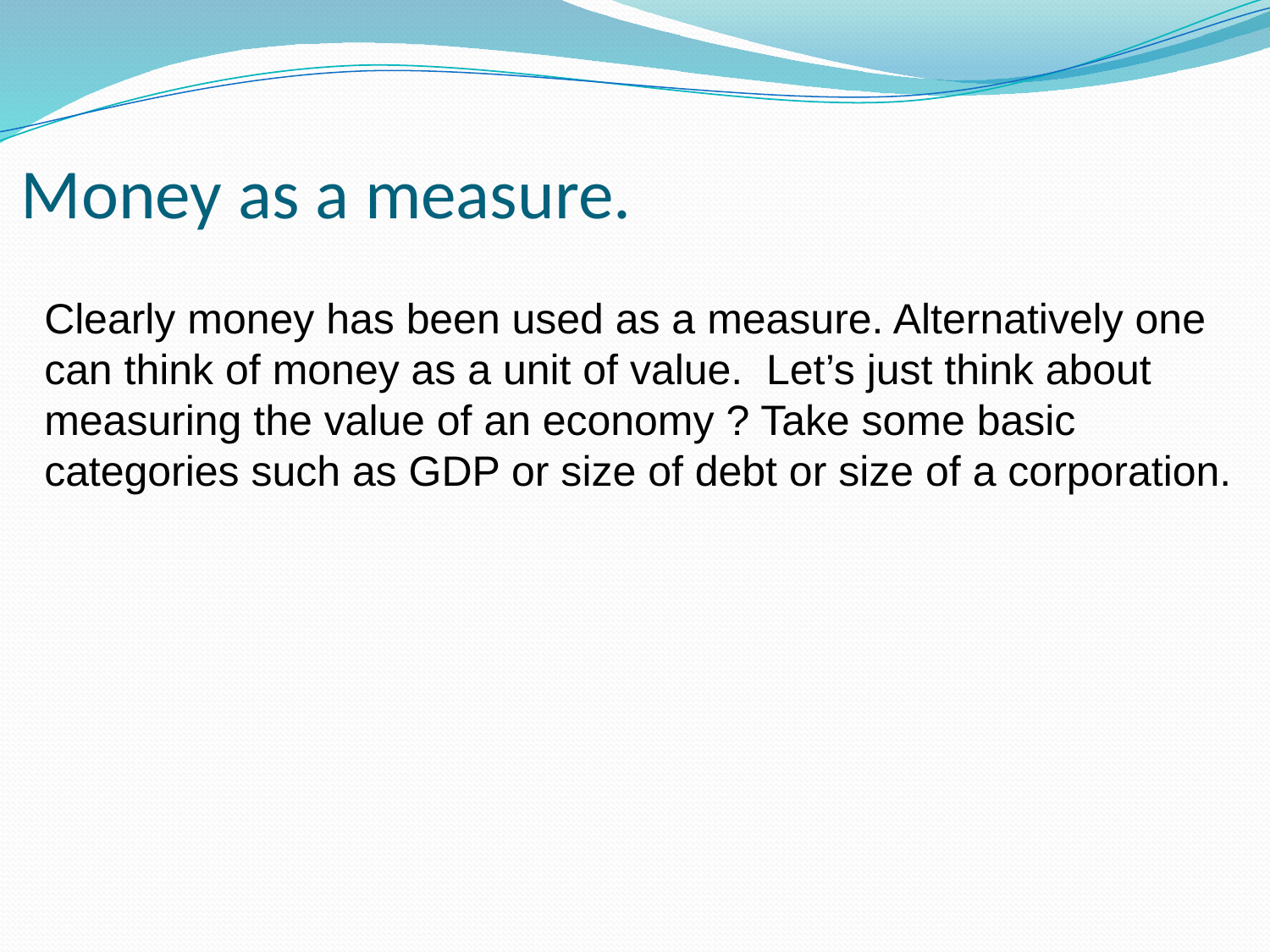

# Money as a measure.
Clearly money has been used as a measure. Alternatively one can think of money as a unit of value.  Let’s just think about measuring the value of an economy ? Take some basic categories such as GDP or size of debt or size of a corporation.